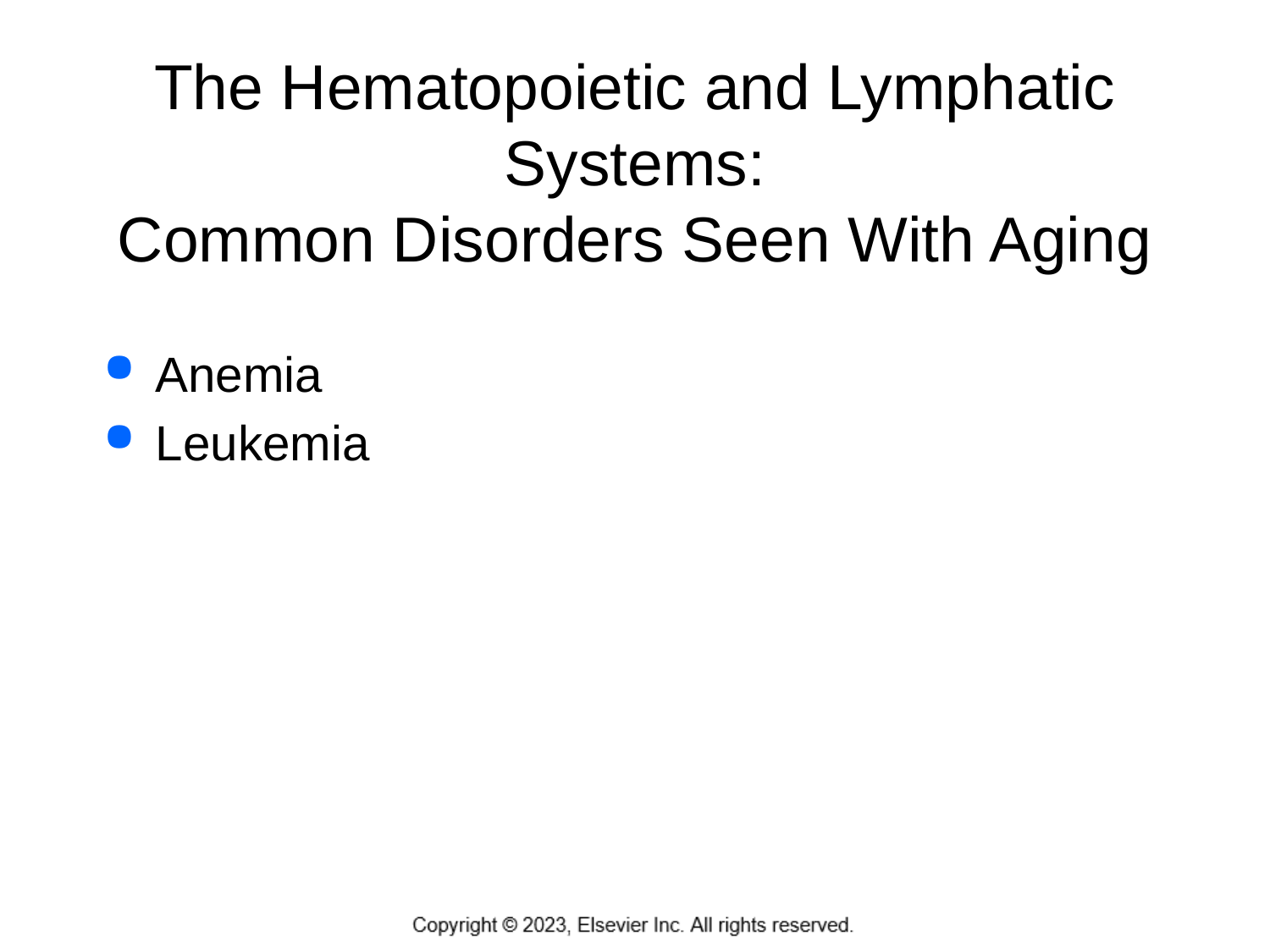

# The Hematopoietic and Lymphatic Systems: Common Disorders Seen With Aging
Anemia
Leukemia